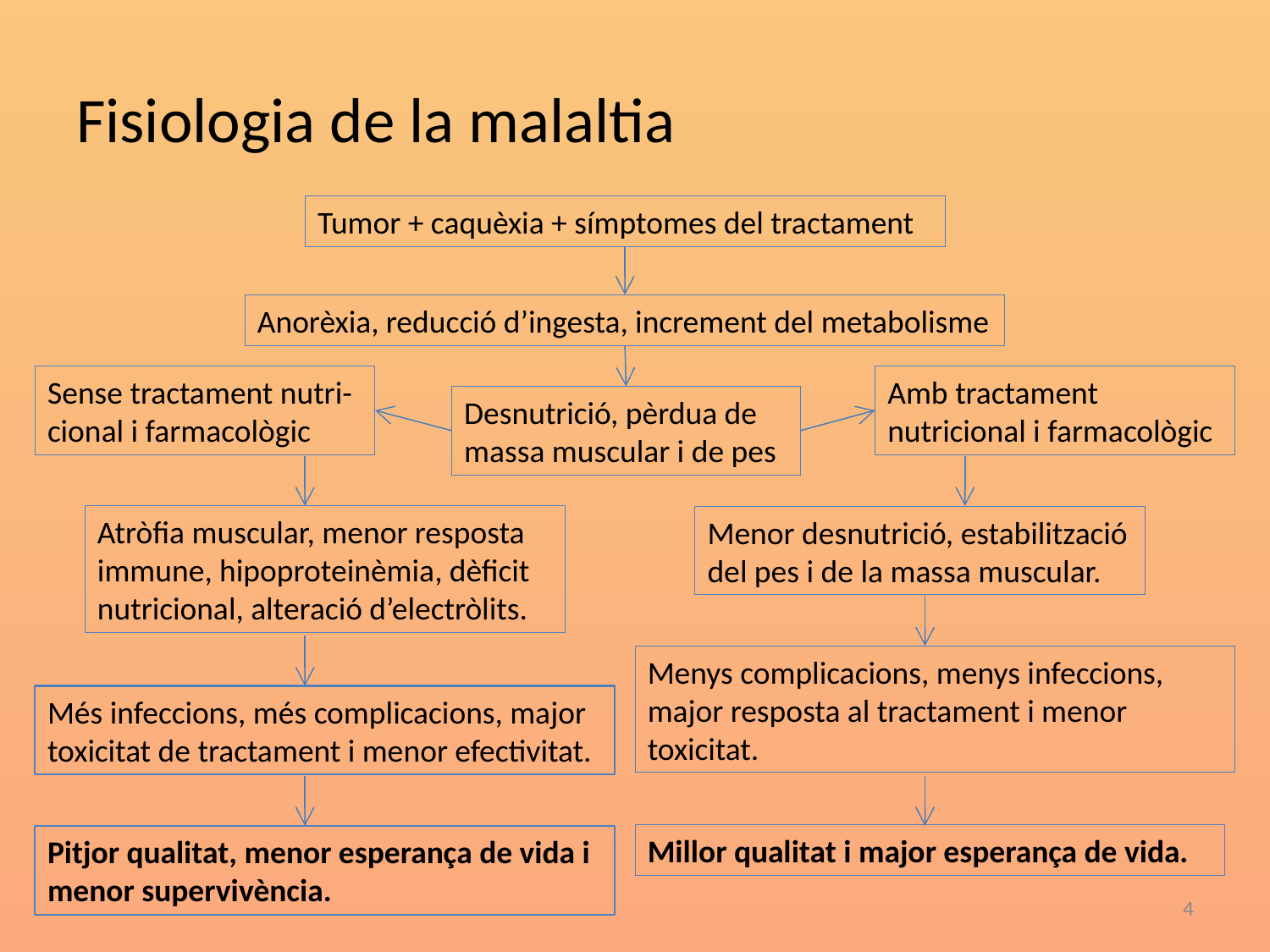

# Fisiologia de la malaltia
Tumor + caquèxia + símptomes del tractament
Anorèxia, reducció d’ingesta, increment del metabolisme
Sense tractament nutri-cional i farmacològic
Amb tractament nutricional i farmacològic
Desnutrició, pèrdua de massa muscular i de pes
Atròfia muscular, menor resposta immune, hipoproteinèmia, dèficit nutricional, alteració d’electròlits.
Menor desnutrició, estabilització del pes i de la massa muscular.
Menys complicacions, menys infeccions, major resposta al tractament i menor toxicitat.
Més infeccions, més complicacions, major toxicitat de tractament i menor efectivitat.
Millor qualitat i major esperança de vida.
Pitjor qualitat, menor esperança de vida i menor supervivència.
4